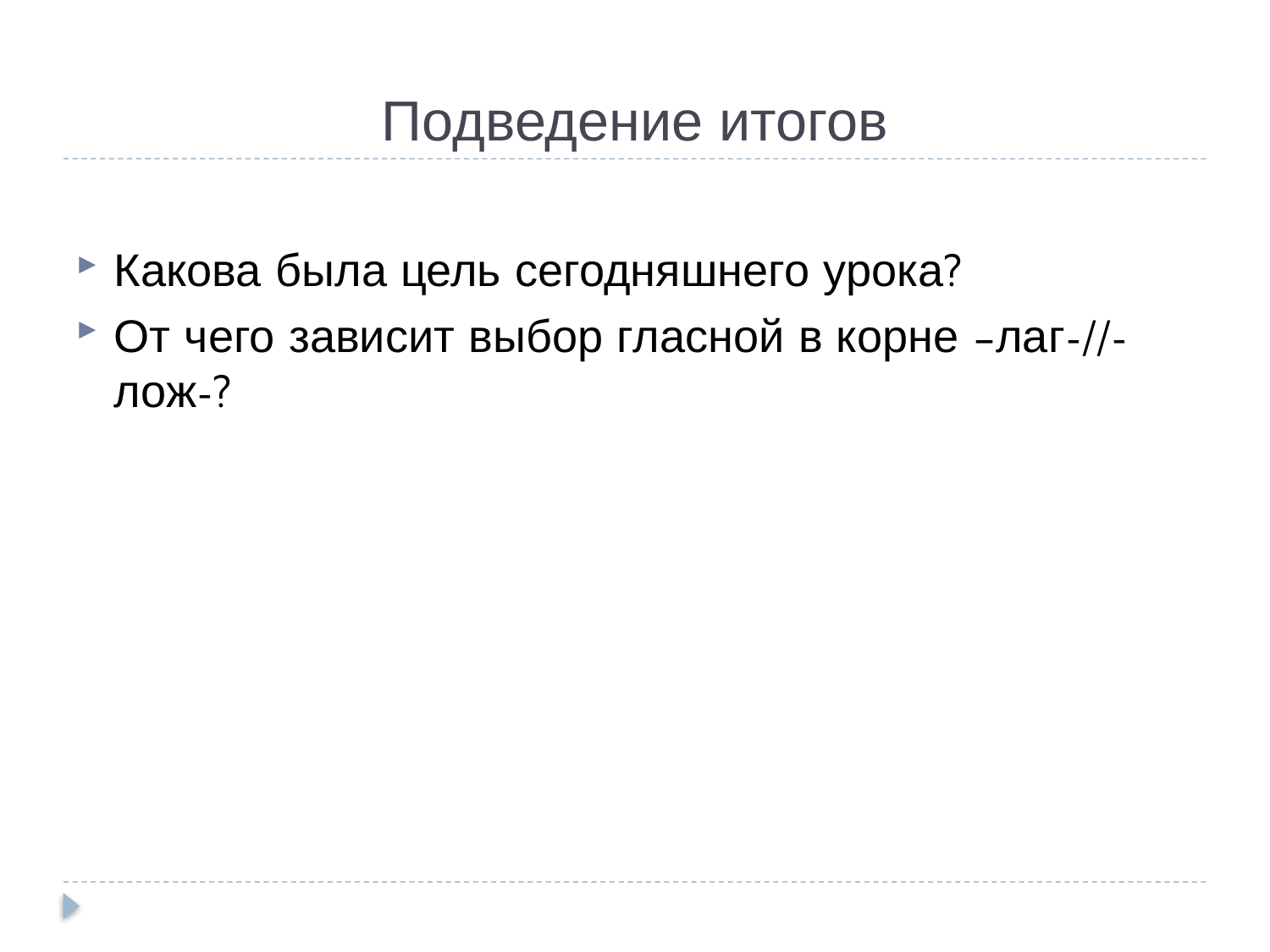

# Подведение итогов

Какова была цель сегодняшнего урока?
От чего зависит выбор гласной в корне –лаг-//-лож-?